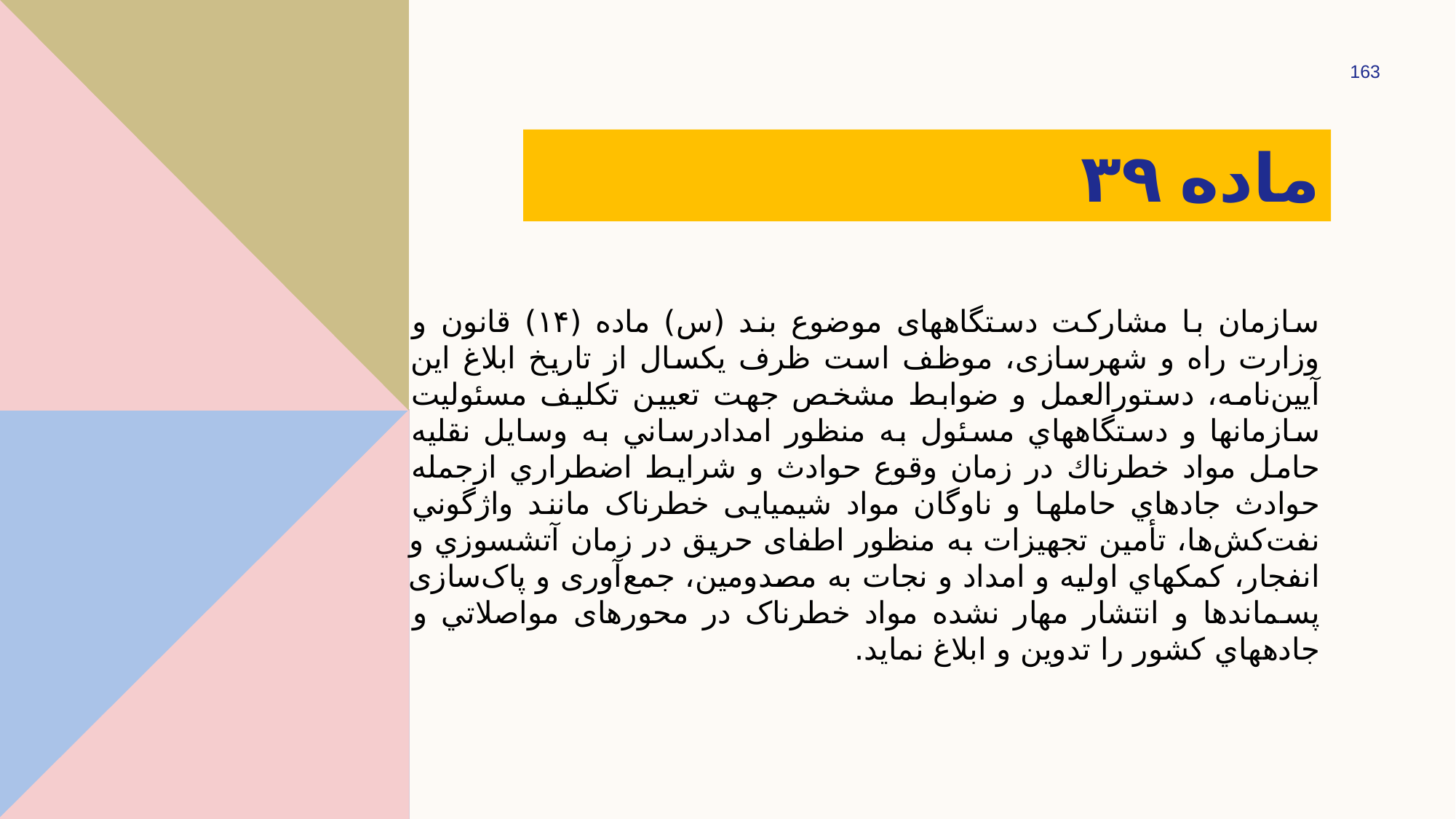

163
# ماده ۳۹
سازمان با مشارکت دستگاه­های موضوع بند (س) ماده (۱۴) قانون و وزارت راه و شهرسازی، موظف است ظرف یک­سال از تاریخ ابلاغ این آیین‌نامه، دستورالعمل­ و ضوابط مشخص جهت تعيين تكليف مسئوليت سازمان­ها و دستگاه­هاي مسئول به ‌منظور امدادرساني به وسايل نقليه حامل مواد خطرناك در زمان وقوع حوادث و شرايط اضطراري ازجمله حوادث جاده­اي حامل­ها و ناوگان مواد شیمیایی خطرناک مانند واژگوني نفت‌کش‌ها، تأمين تجهيزات به ‌منظور اطفای حريق در زمان آتش­سوزي و انفجار، كمك­هاي اوليه و امداد و نجات به مصدومين، جمع‌آوری و پاک‌سازی پسماندها و انتشار مهار نشده مواد خطرناک در محورهای مواصلاتي و جاده­هاي كشور را تدوین و ابلاغ نماید.